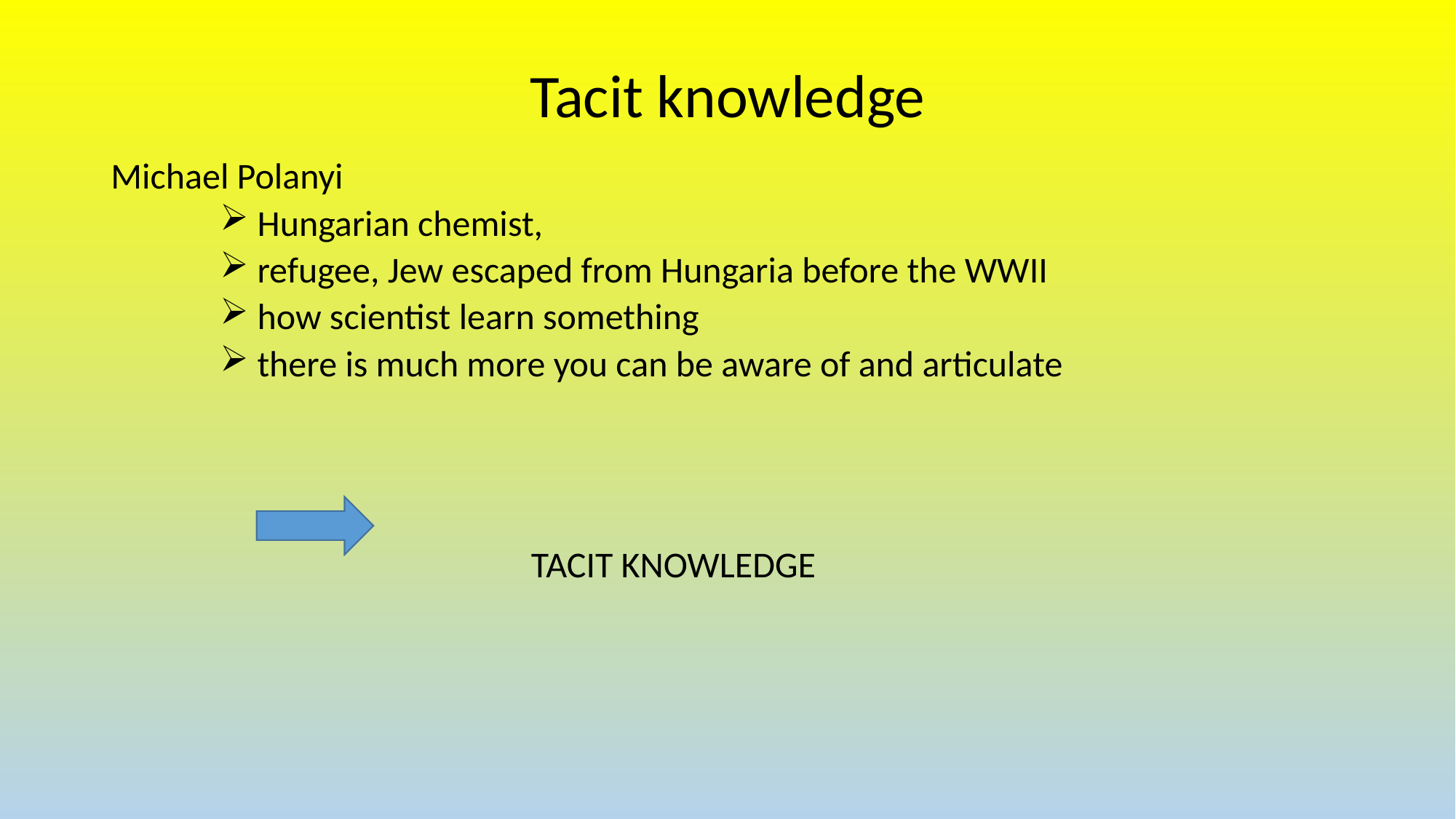

# Tacit knowledge
Michael Polanyi
 Hungarian chemist,
 refugee, Jew escaped from Hungaria before the WWII
 how scientist learn something
 there is much more you can be aware of and articulate

                                      TACIT KNOWLEDGE